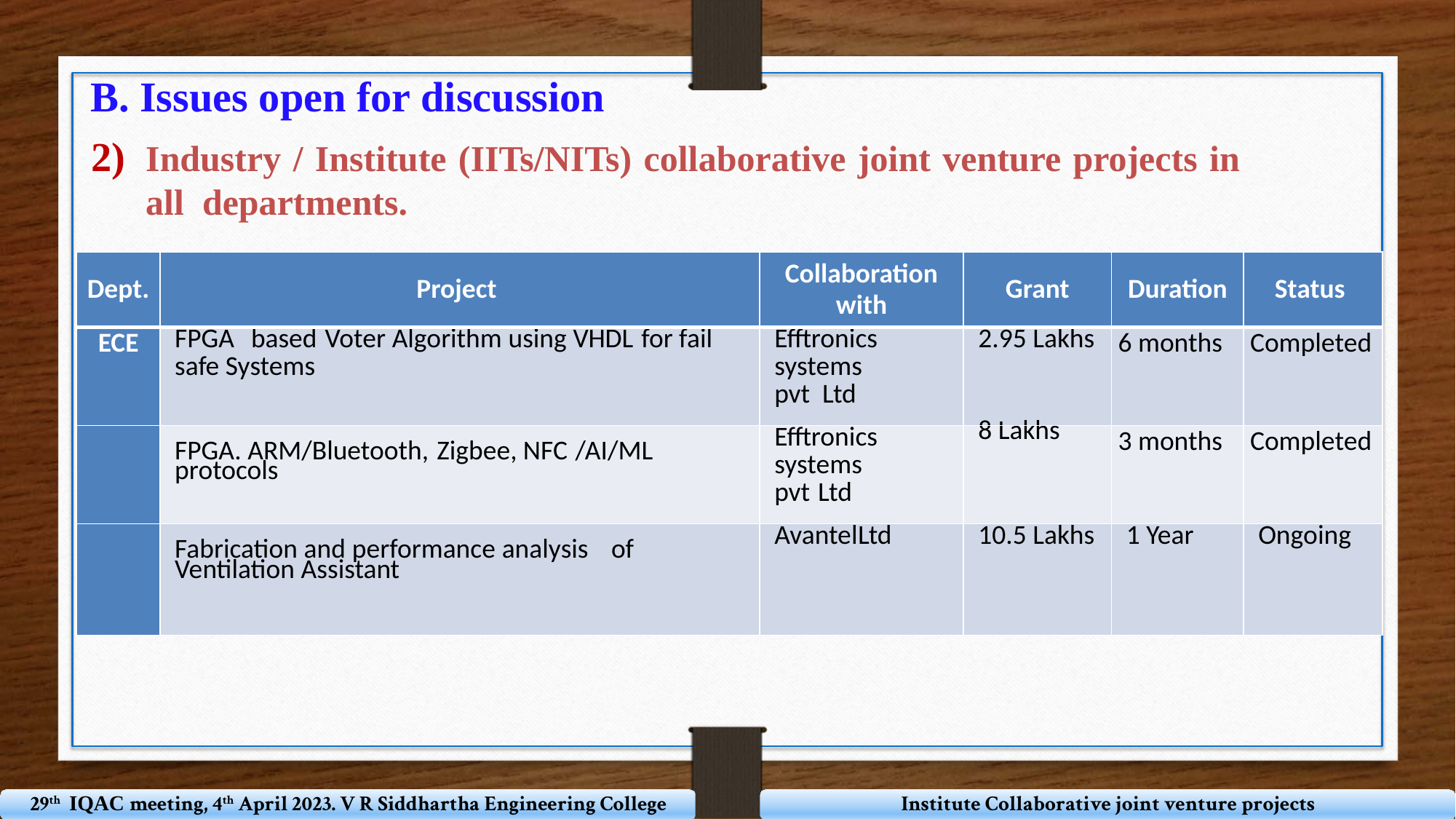

B. Issues open for discussion
Industry / Institute (IITs/NITs) collaborative joint venture projects in all  departments.
| Dept. | Project | Collaboration with | Grant | Duration | Status |
| --- | --- | --- | --- | --- | --- |
| ECE | FPGA based Voter Algorithm using VHDL for fail safe Systems | Efftronics systems pvt Ltd | 2.95 Lakhs | 6 months | Completed |
|  | FPGA. ARM/Bluetooth, Zigbee, NFC /AI/ML protocols | Efftronics systems pvt Ltd | 8 Lakhs | 3 months | Completed |
|  | Fabrication and performance analysis of Ventilation Assistant | Avantel Ltd | 10.5 Lakhs | 1 Year | Ongoing |
29th  IQAC meeting, 4th April 2023. V R Siddhartha Engineering College
Institute Collaborative joint venture projects